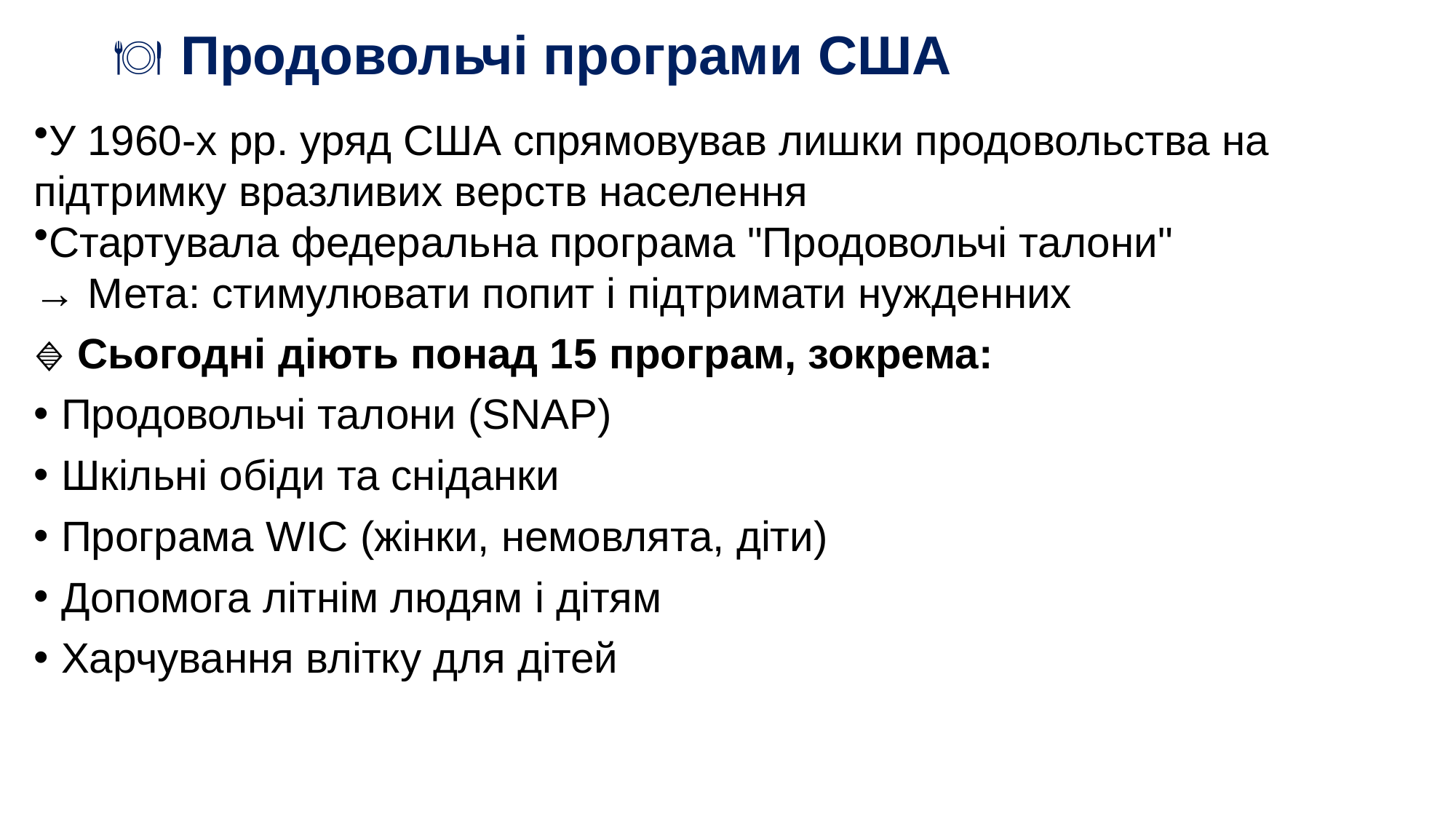

# 🍽 Продовольчі програми США
У 1960-х рр. уряд США спрямовував лишки продовольства на підтримку вразливих верств населення
Стартувала федеральна програма "Продовольчі талони"
→ Мета: стимулювати попит і підтримати нужденних
🔹 Сьогодні діють понад 15 програм, зокрема:
Продовольчі талони (SNAP)
Шкільні обіди та сніданки
Програма WIC (жінки, немовлята, діти)
Допомога літнім людям і дітям
Харчування влітку для дітей